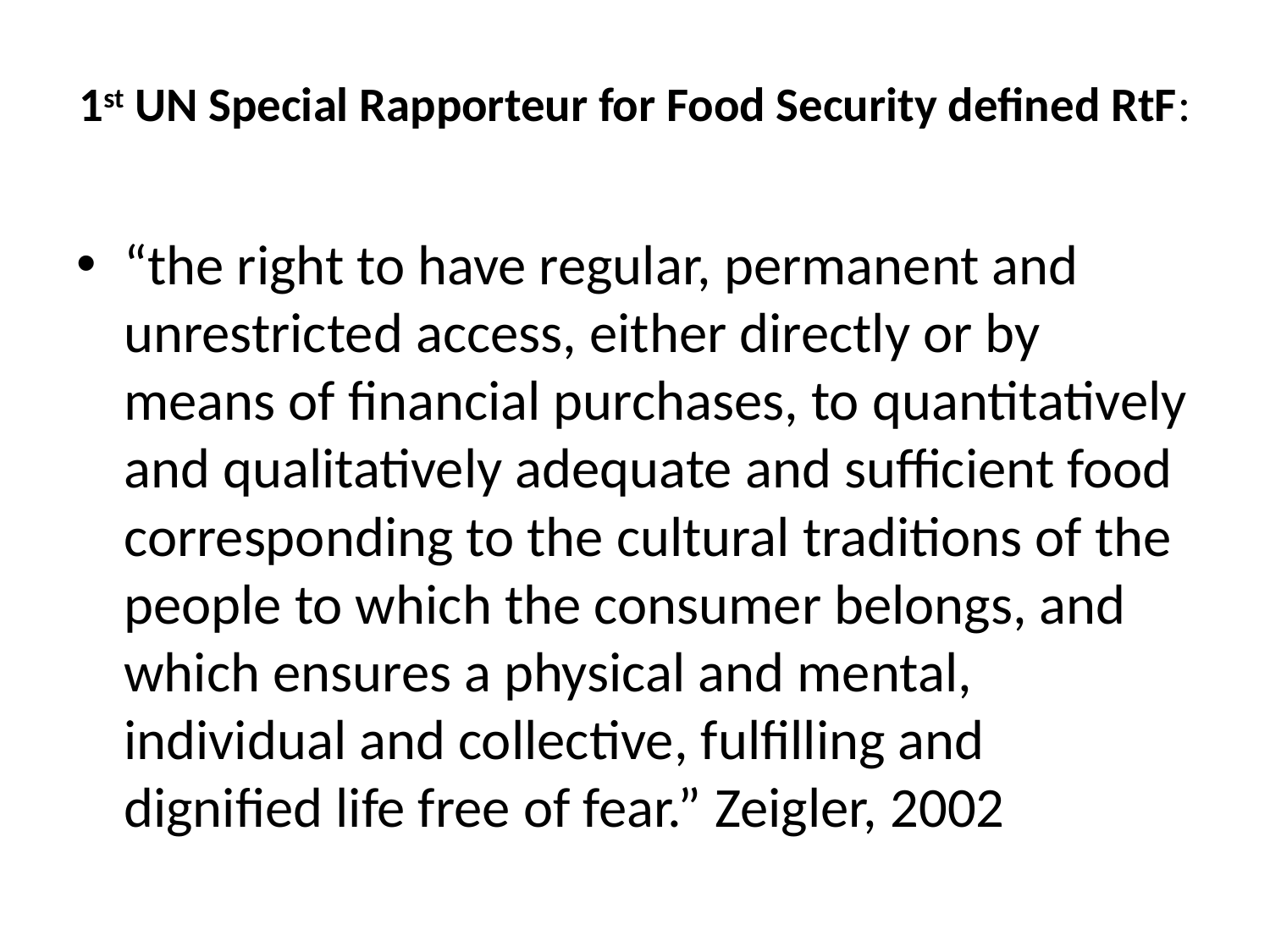

# 1st UN Special Rapporteur for Food Security defined RtF:
“the right to have regular, permanent and unrestricted access, either directly or by means of financial purchases, to quantitatively and qualitatively adequate and sufficient food corresponding to the cultural traditions of the people to which the consumer belongs, and which ensures a physical and mental, individual and collective, fulfilling and dignified life free of fear.” Zeigler, 2002